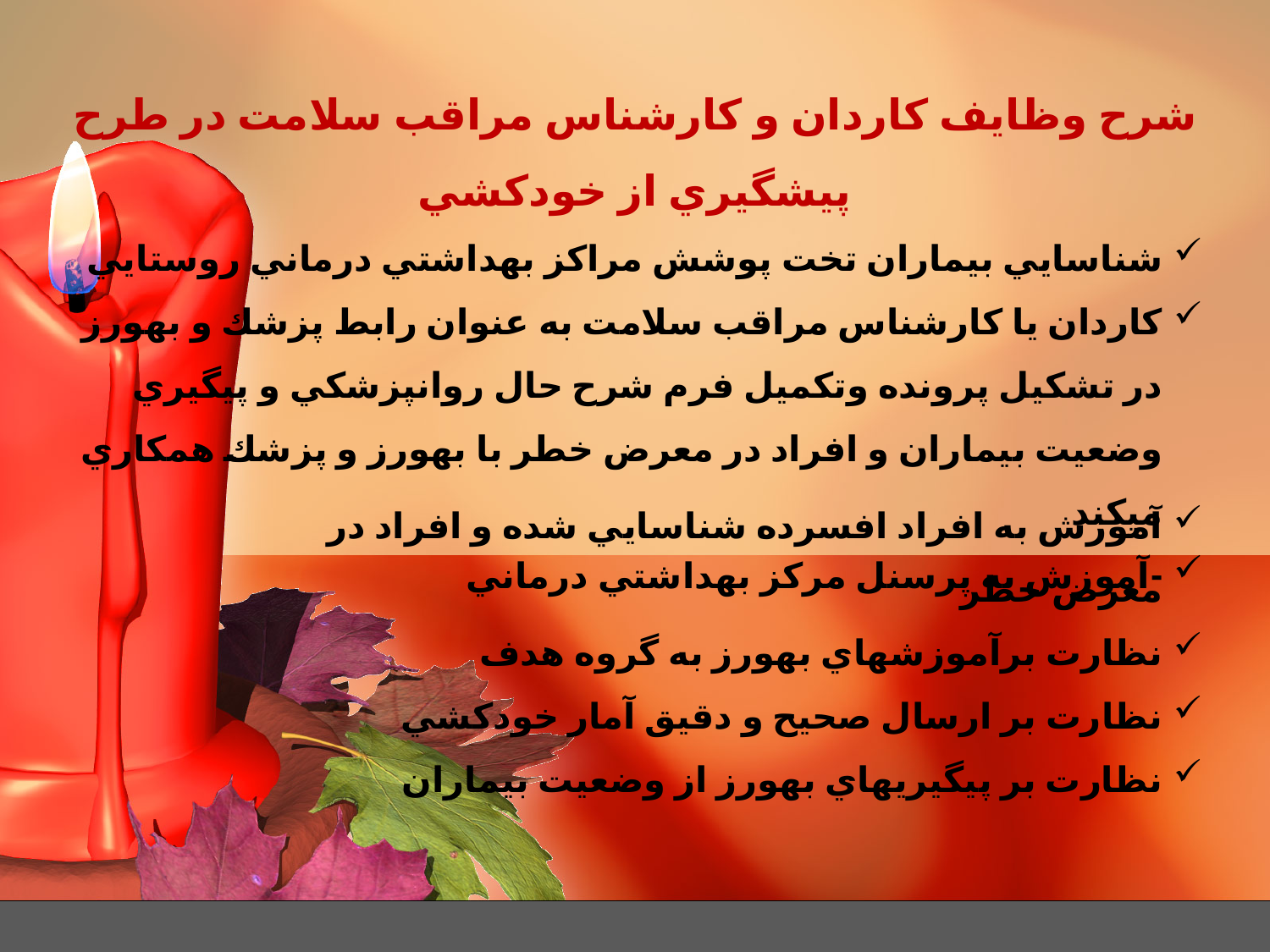

شرح وظايف کاردان و کارشناس مراقب سلامت در طرح پيشگيري از خودکشي
شناسايي بيماران تخت پوشش مراکز بهداشتي درماني روستايي
کاردان یا کارشناس مراقب سلامت به عنوان رابط پزشك و بهورز در تشكيل پرونده وتكميل فرم شرح حال روانپزشكي و پيگيري وضعيت بيماران و افراد در معرض خطر با بهورز و پزشك همكاري ميكند
-آموزش به پرسنل مرکز بهداشتي درماني

آموزش به افراد افسرده شناسايي شده و افراد در معرض خطر
نظارت برآموزشهاي بهورز به گروه هدف
نظارت بر ارسال صحيح و دقيق آمار خودکشي
نظارت بر پيگيريهاي بهورز از وضعيت بيماران